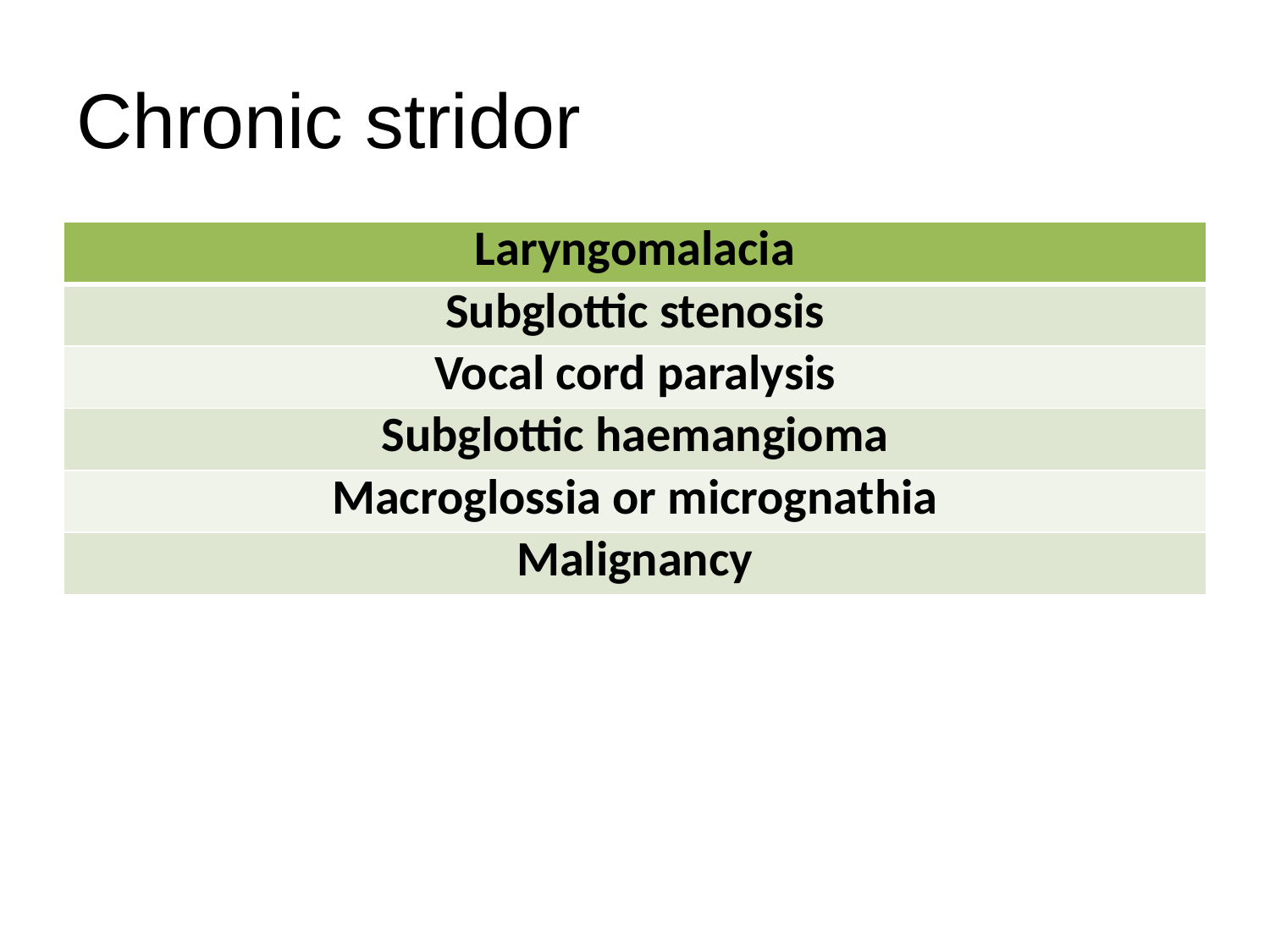

# Chronic stridor
| Laryngomalacia |
| --- |
| Subglottic stenosis |
| Vocal cord paralysis |
| Subglottic haemangioma |
| Macroglossia or micrognathia |
| Malignancy |